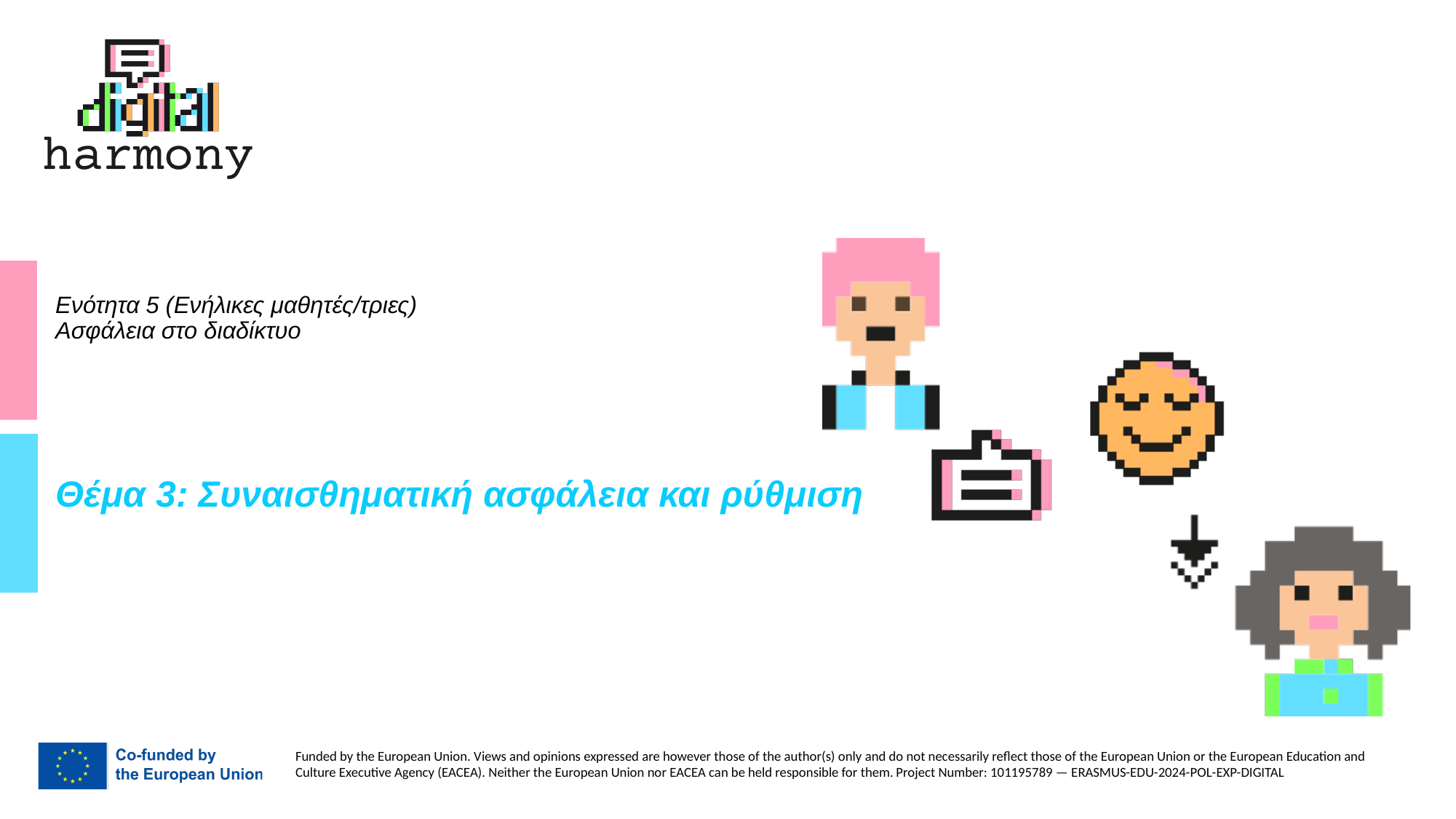

# Ενότητα 5 (Ενήλικες μαθητές/τριες) Ασφάλεια στο διαδίκτυο
Θέμα 3: Συναισθηματική ασφάλεια και ρύθμιση